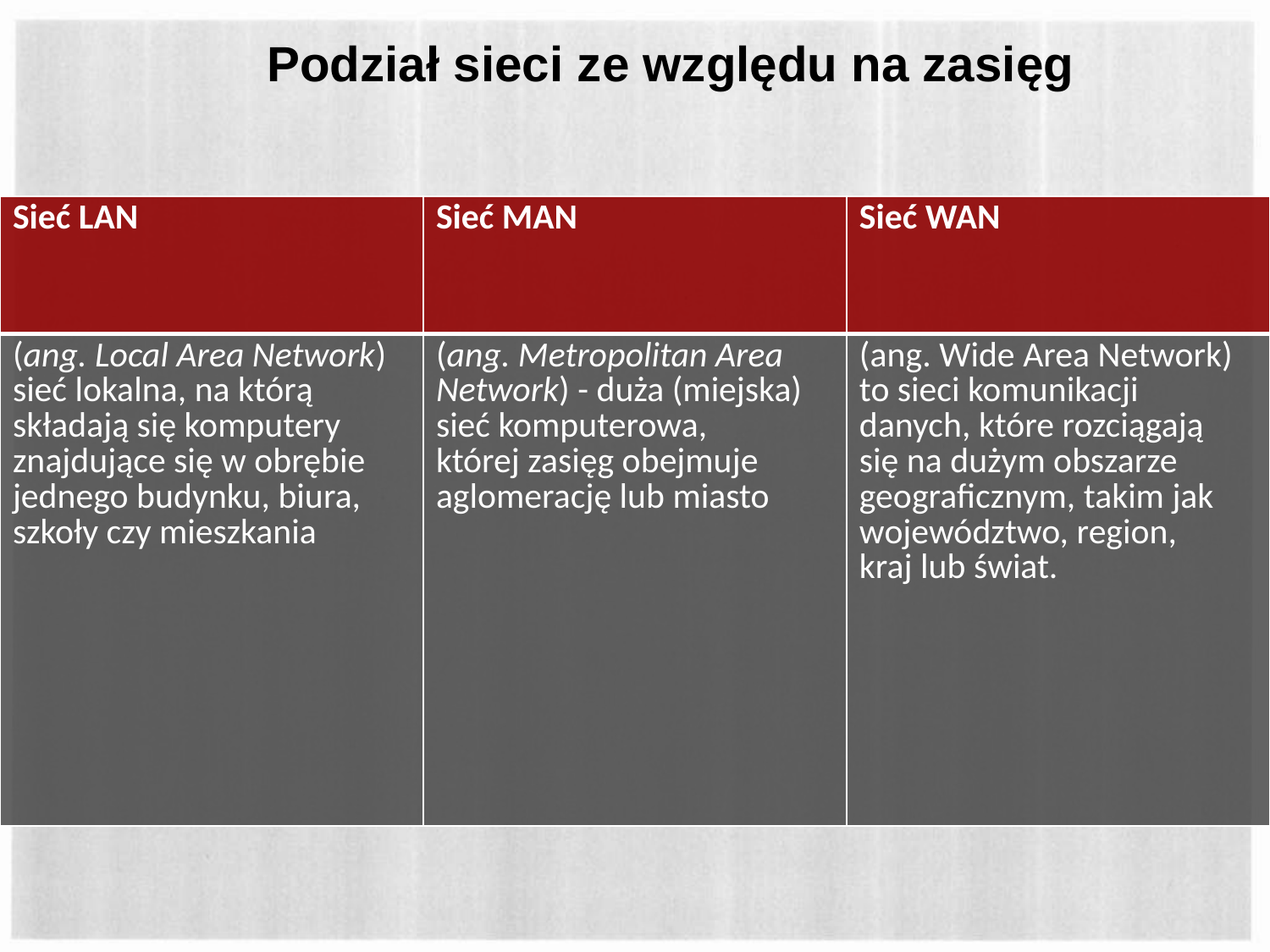

Podział sieci ze względu na zasięg
| Sieć LAN | Sieć MAN | Sieć WAN |
| --- | --- | --- |
| (ang. Local Area Network) sieć lokalna, na którą składają się komputery znajdujące się w obrębie jednego budynku, biura, szkoły czy mieszkania | (ang. Metropolitan Area Network) - duża (miejska) sieć komputerowa, której zasięg obejmuje aglomerację lub miasto | (ang. Wide Area Network) to sieci komunikacji danych, które rozciągają się na dużym obszarze geograficznym, takim jak województwo, region, kraj lub świat. |